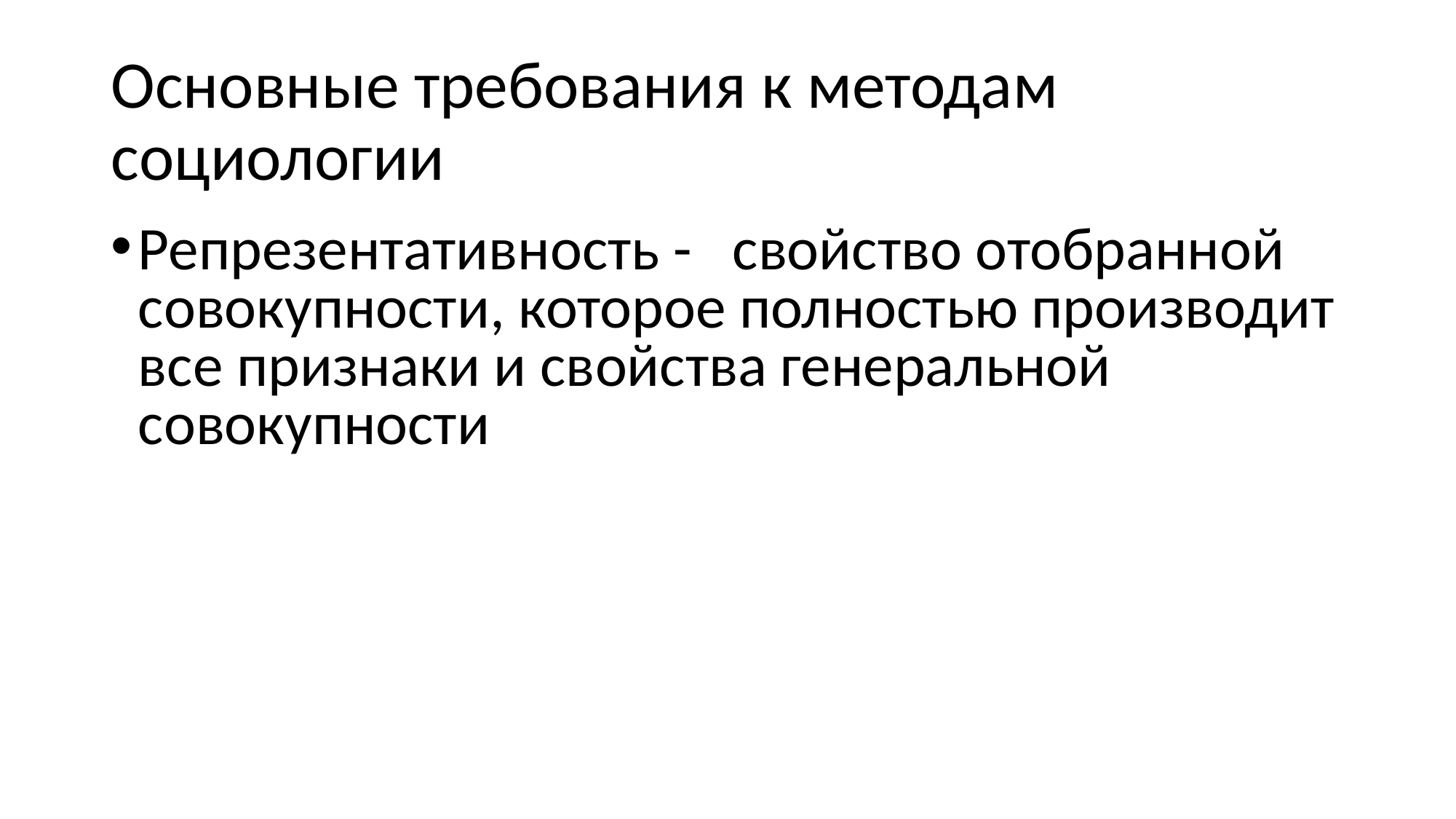

# Основные требования к методам социологии
Репрезентативность -   свойство отобранной совокупности, которое полностью производит все признаки и свойства генеральной совокупности